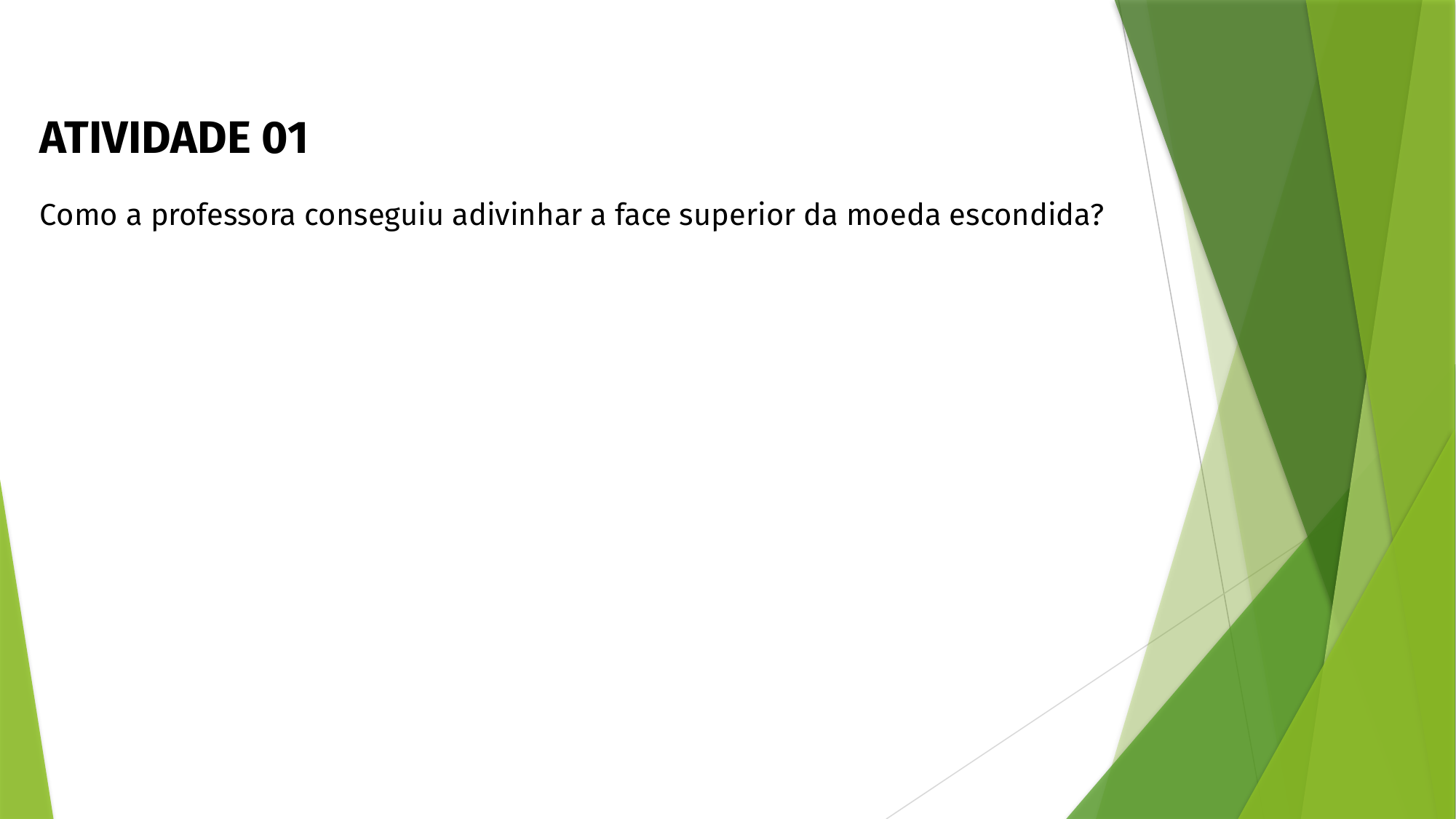

ATIVIDADE 01

Como a professora conseguiu adivinhar a face superior da moeda escondida?